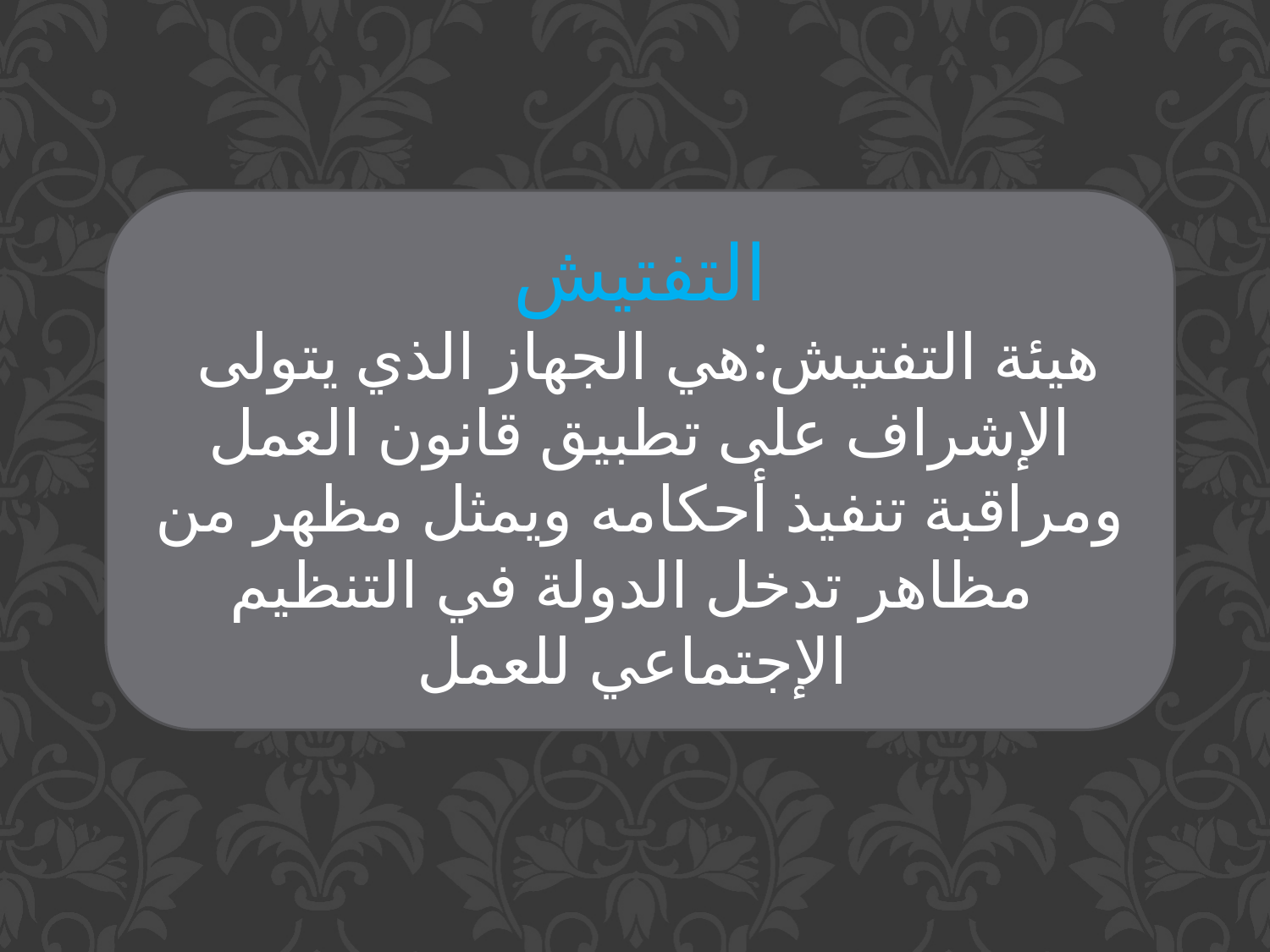

التفتيش
 هيئة التفتيش:هي الجهاز الذي يتولى الإشراف على تطبيق قانون العمل ومراقبة تنفيذ أحكامه ويمثل مظهر من مظاهر تدخل الدولة في التنظيم
 الإجتماعي للعمل